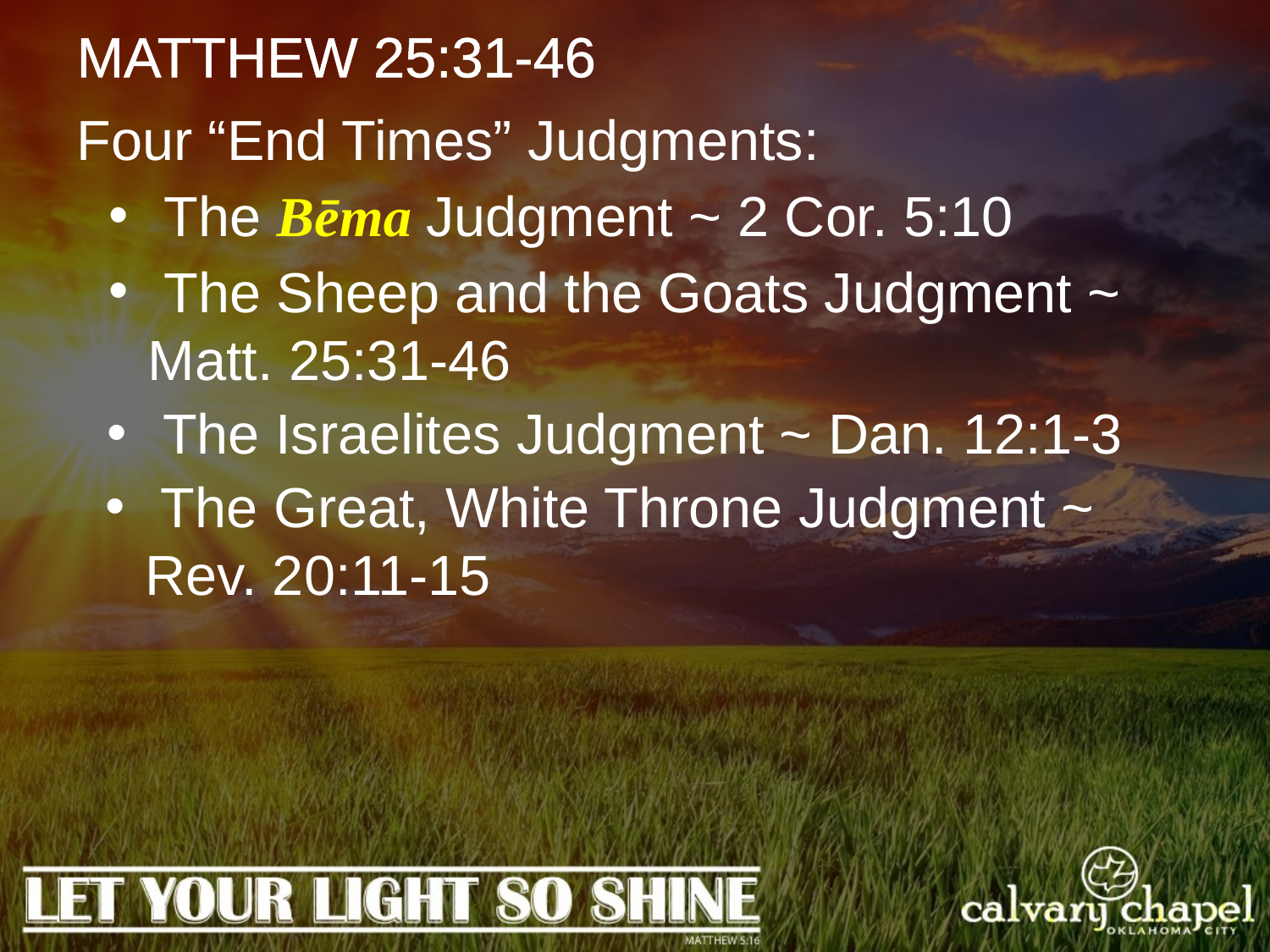

MATTHEW 25:31-46
Four “End Times” Judgments:
 The Bēma Judgment ~ 2 Cor. 5:10
 The Sheep and the Goats Judgment ~ Matt. 25:31-46
 The Israelites Judgment ~ Dan. 12:1-3
 The Great, White Throne Judgment ~ Rev. 20:11-15